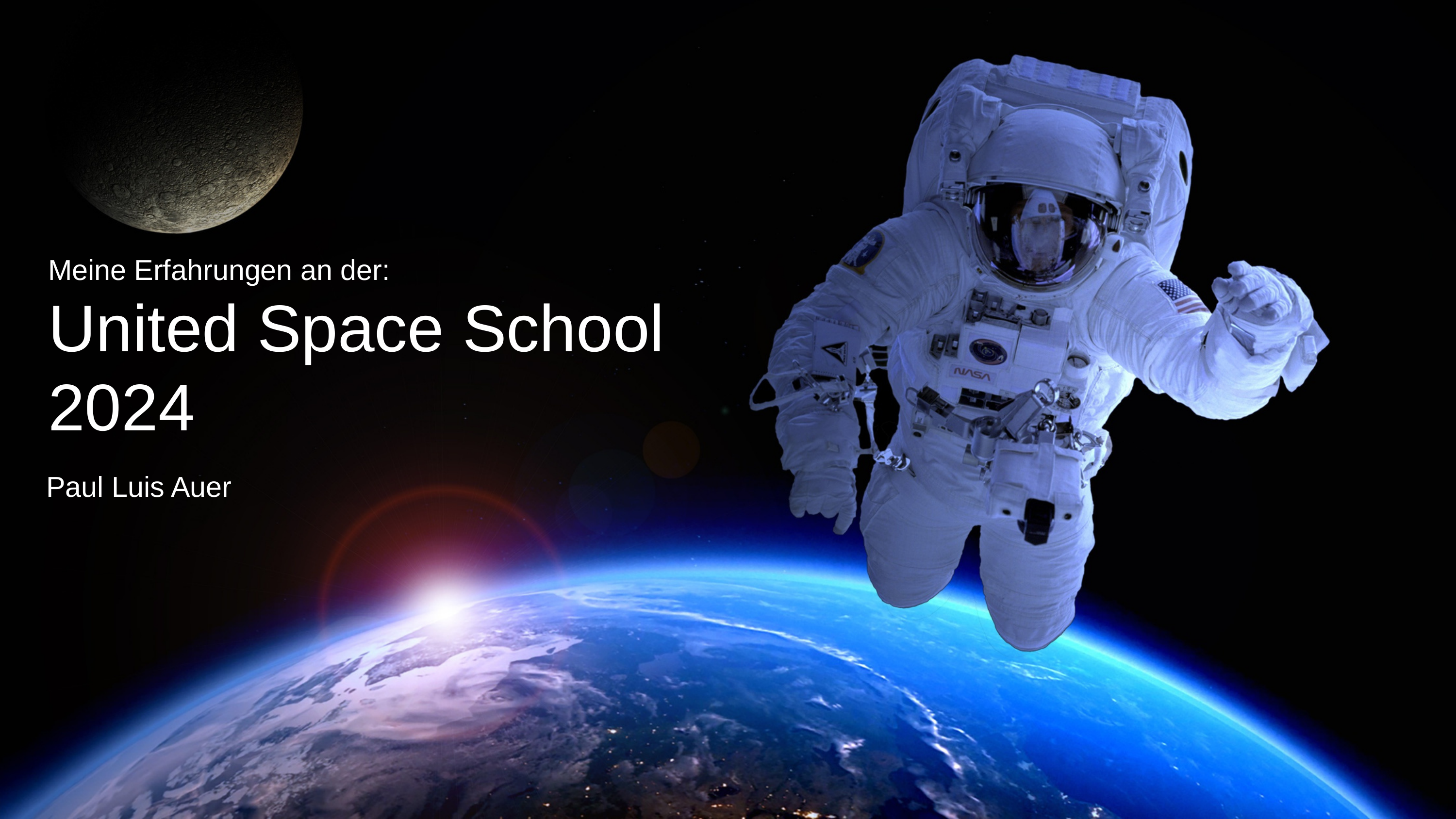

Meine Erfahrungen an der:
United Space School
2024
Paul Luis Auer